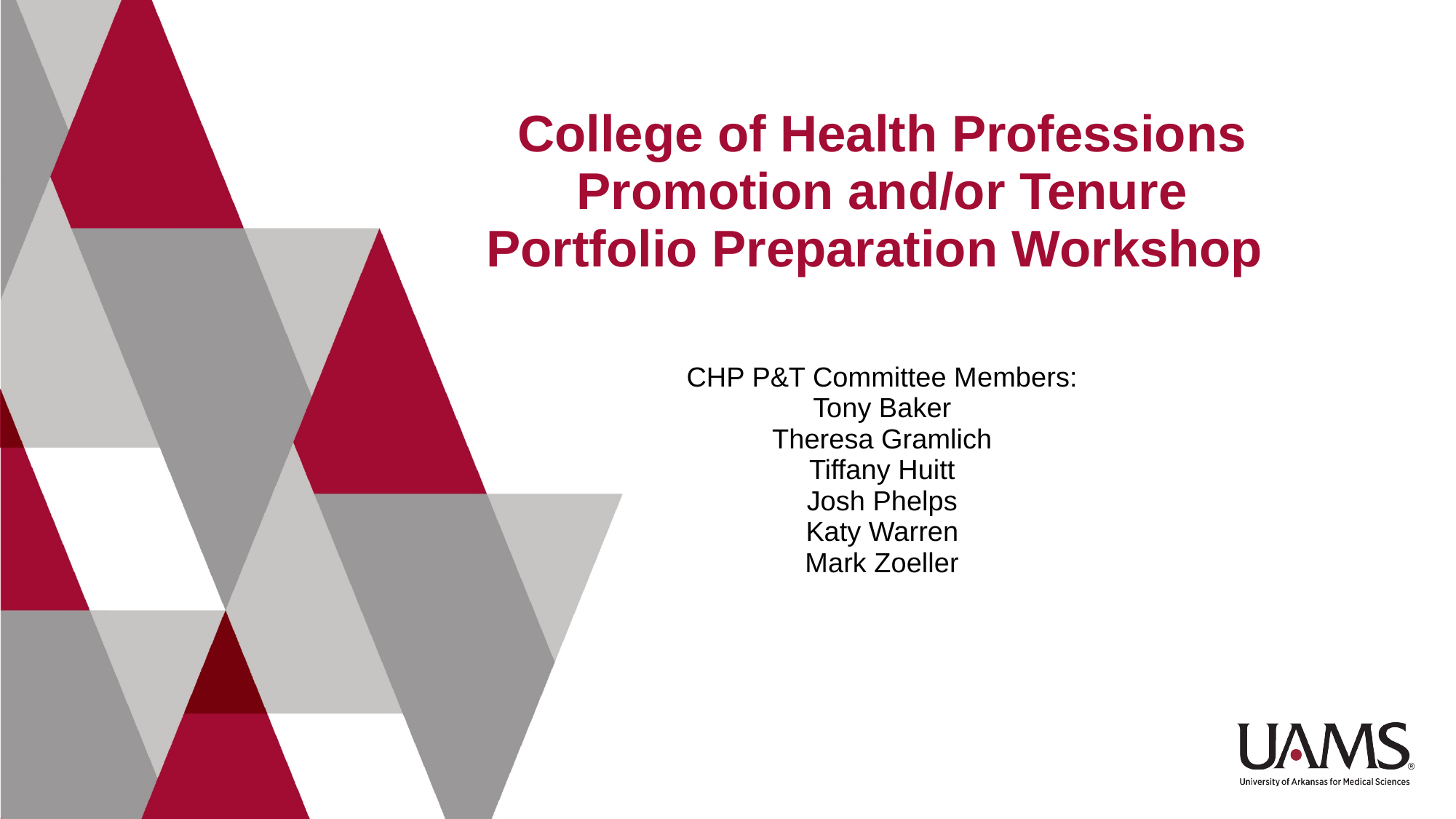

# College of Health Professions Promotion and/or Tenure Portfolio Preparation Workshop
CHP P&T Committee Members:
Tony Baker
Theresa Gramlich
Tiffany Huitt
Josh Phelps
Katy Warren
Mark Zoeller